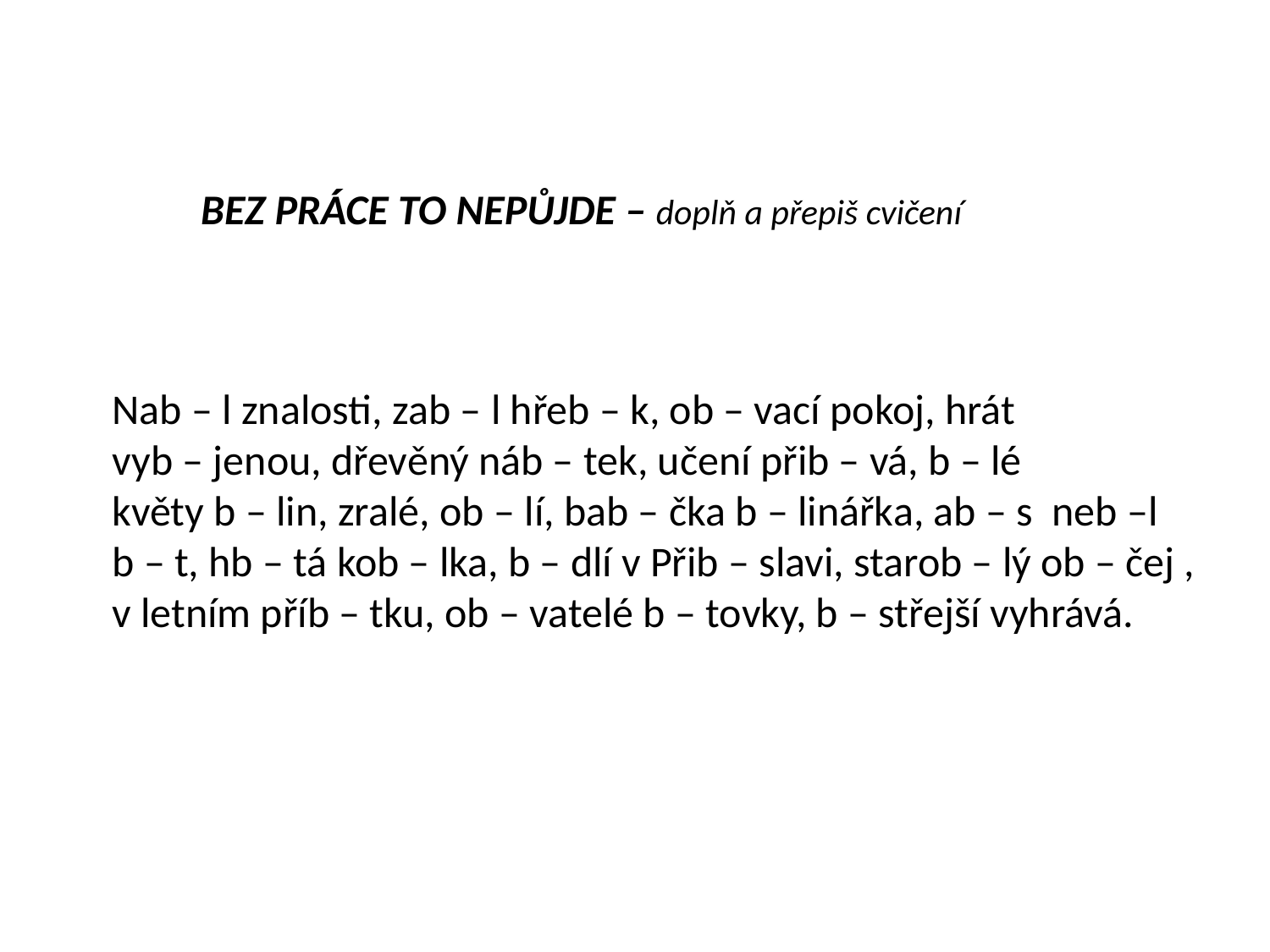

BEZ PRÁCE TO NEPŮJDE – doplň a přepiš cvičení
Nab – l znalosti, zab – l hřeb – k, ob – vací pokoj, hrát
vyb – jenou, dřevěný náb – tek, učení přib – vá, b – lé
květy b – lin, zralé, ob – lí, bab – čka b – linářka, ab – s  neb –l
b – t, hb – tá kob – lka, b – dlí v Přib – slavi, starob – lý ob – čej ,
v letním příb – tku, ob – vatelé b – tovky, b – střejší vyhrává.